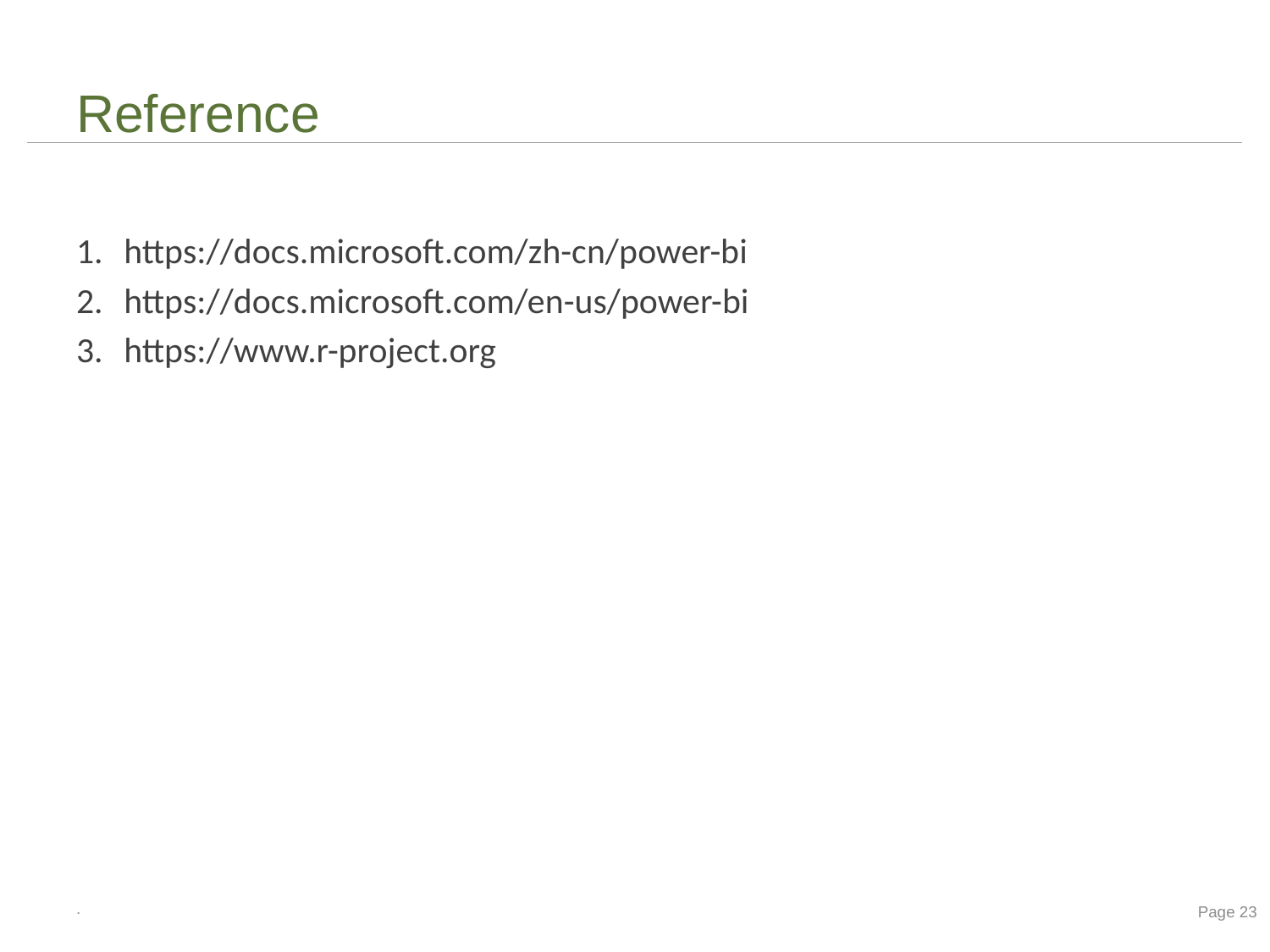

# Reference
https://docs.microsoft.com/zh-cn/power-bi
https://docs.microsoft.com/en-us/power-bi
https://www.r-project.org
.
Page 23